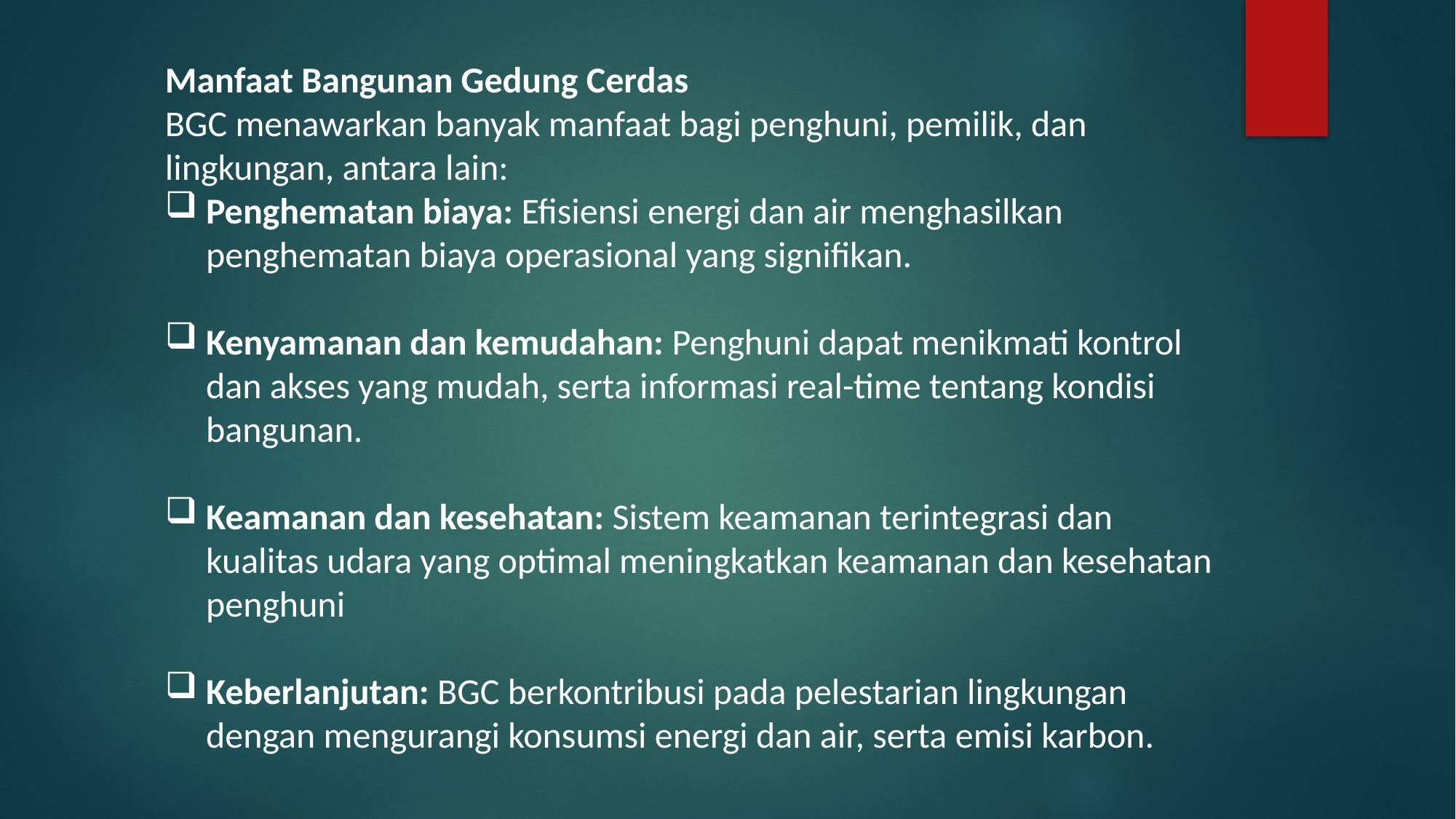

Manfaat Bangunan Gedung Cerdas
BGC menawarkan banyak manfaat bagi penghuni, pemilik, dan lingkungan, antara lain:
Penghematan biaya: Efisiensi energi dan air menghasilkan penghematan biaya operasional yang signifikan.

Kenyamanan dan kemudahan: Penghuni dapat menikmati kontrol dan akses yang mudah, serta informasi real-time tentang kondisi bangunan.

Keamanan dan kesehatan: Sistem keamanan terintegrasi dan kualitas udara yang optimal meningkatkan keamanan dan kesehatan penghuni

Keberlanjutan: BGC berkontribusi pada pelestarian lingkungan dengan mengurangi konsumsi energi dan air, serta emisi karbon.